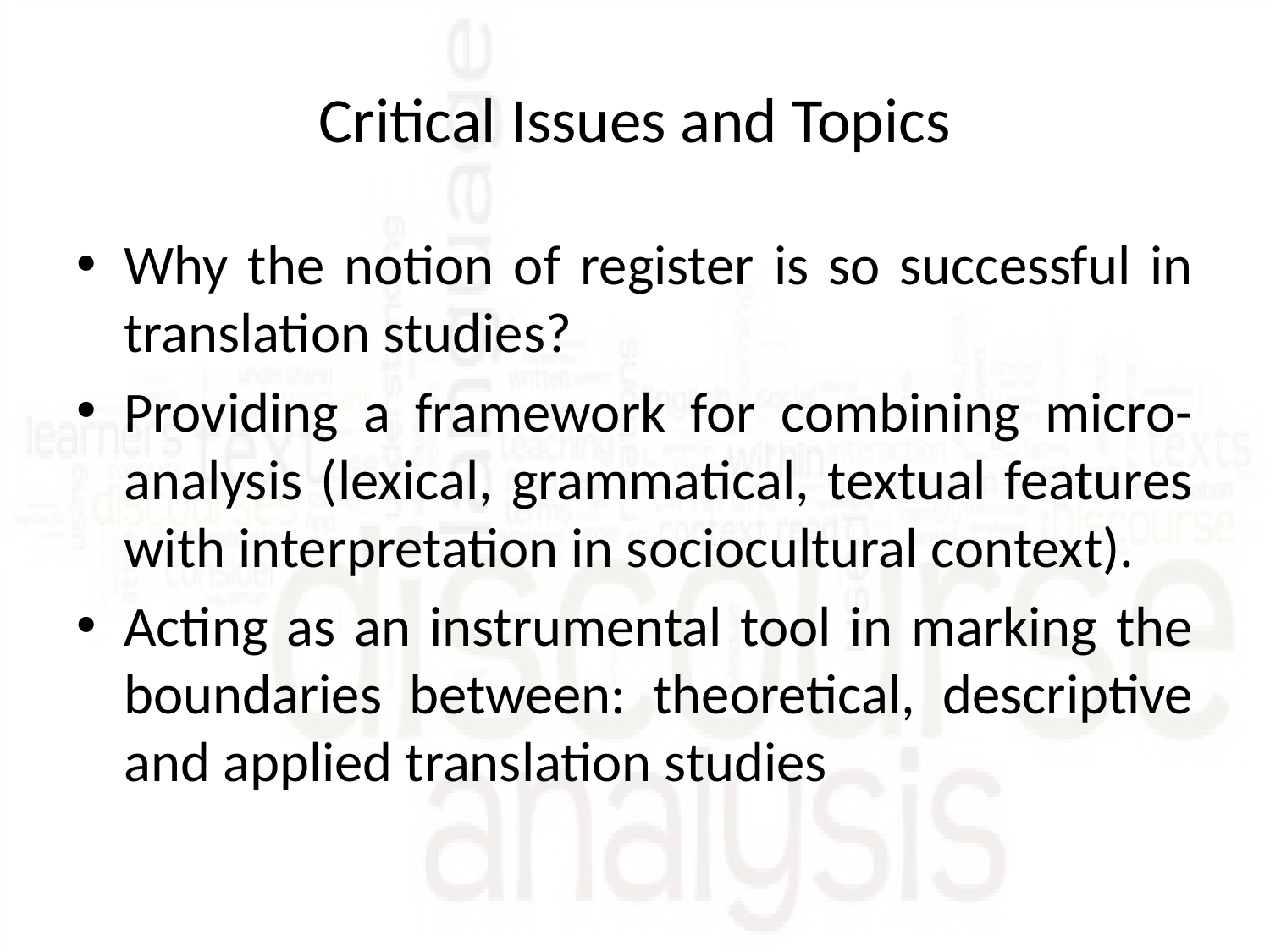

# Critical Issues and Topics
Why the notion of register is so successful in translation studies?
Providing a framework for combining micro-analysis (lexical, grammatical, textual features with interpretation in sociocultural context).
Acting as an instrumental tool in marking the boundaries between: theoretical, descriptive and applied translation studies